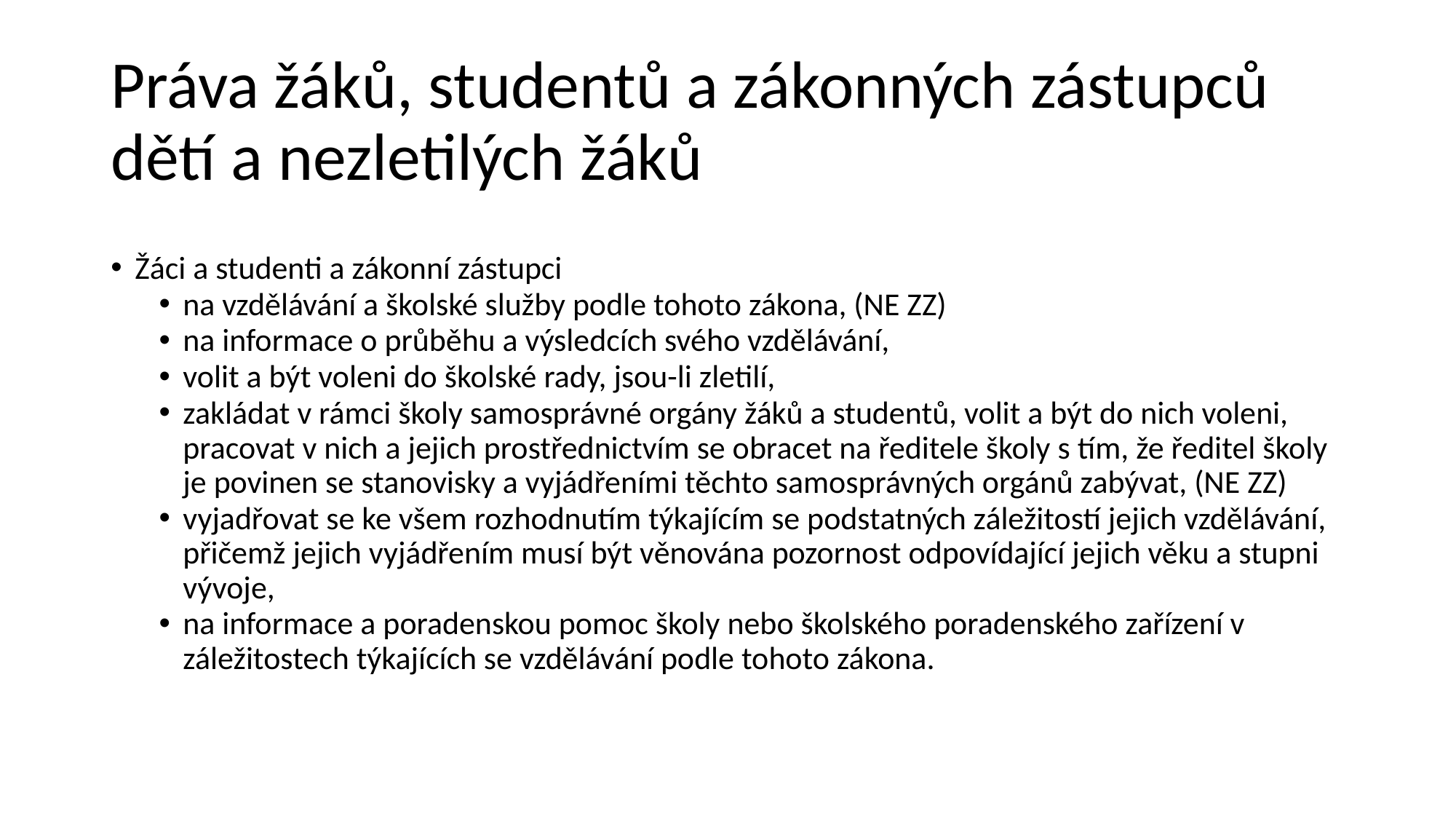

# Práva žáků, studentů a zákonných zástupců dětí a nezletilých žáků
Žáci a studenti a zákonní zástupci
na vzdělávání a školské služby podle tohoto zákona, (NE ZZ)
na informace o průběhu a výsledcích svého vzdělávání,
volit a být voleni do školské rady, jsou-li zletilí,
zakládat v rámci školy samosprávné orgány žáků a studentů, volit a být do nich voleni, pracovat v nich a jejich prostřednictvím se obracet na ředitele školy s tím, že ředitel školy je povinen se stanovisky a vyjádřeními těchto samosprávných orgánů zabývat, (NE ZZ)
vyjadřovat se ke všem rozhodnutím týkajícím se podstatných záležitostí jejich vzdělávání, přičemž jejich vyjádřením musí být věnována pozornost odpovídající jejich věku a stupni vývoje,
na informace a poradenskou pomoc školy nebo školského poradenského zařízení v záležitostech týkajících se vzdělávání podle tohoto zákona.